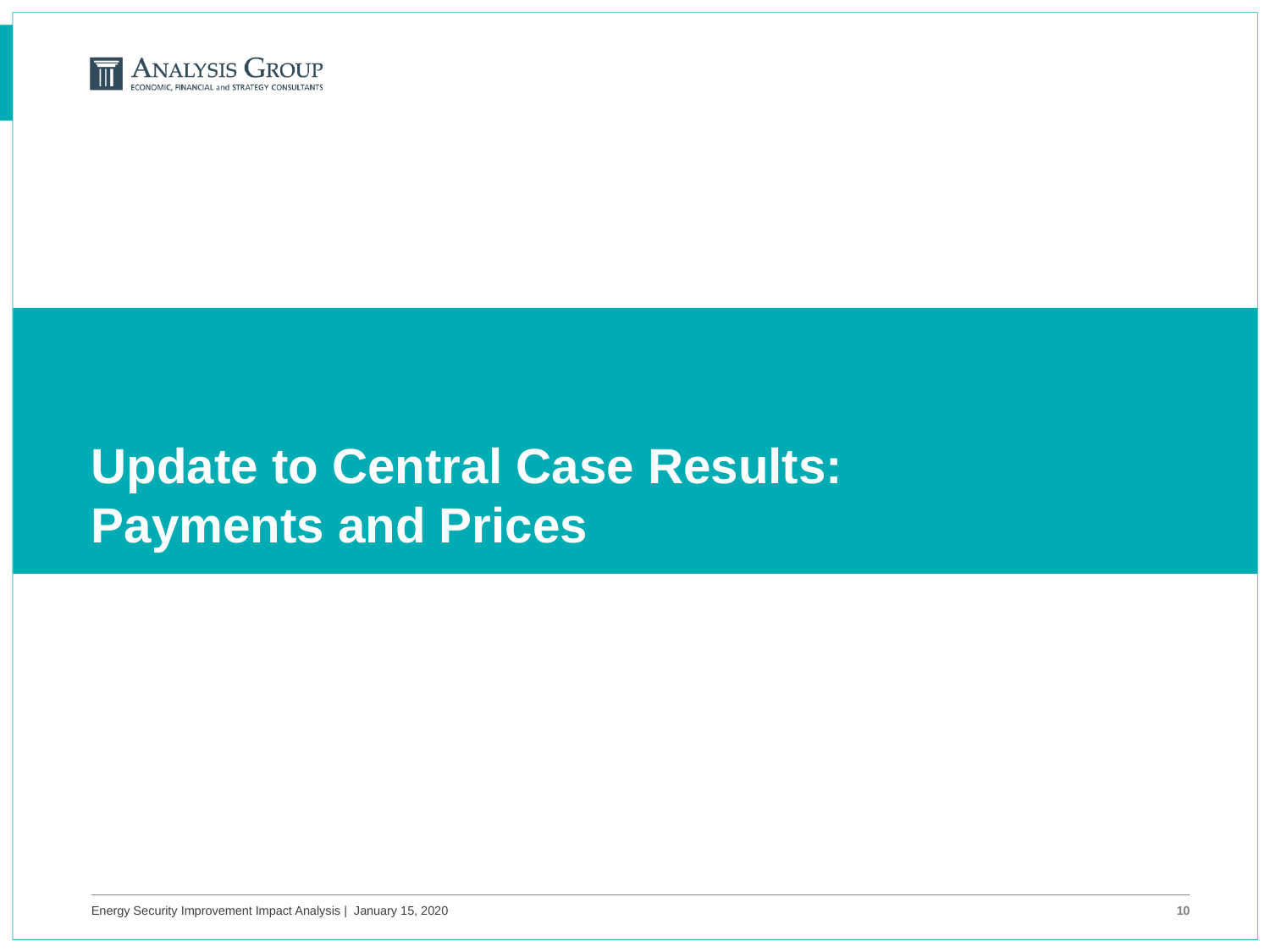

# Update to Central Case Results: Payments and Prices
Energy Security Improvement Impact Analysis |  January 15, 2020